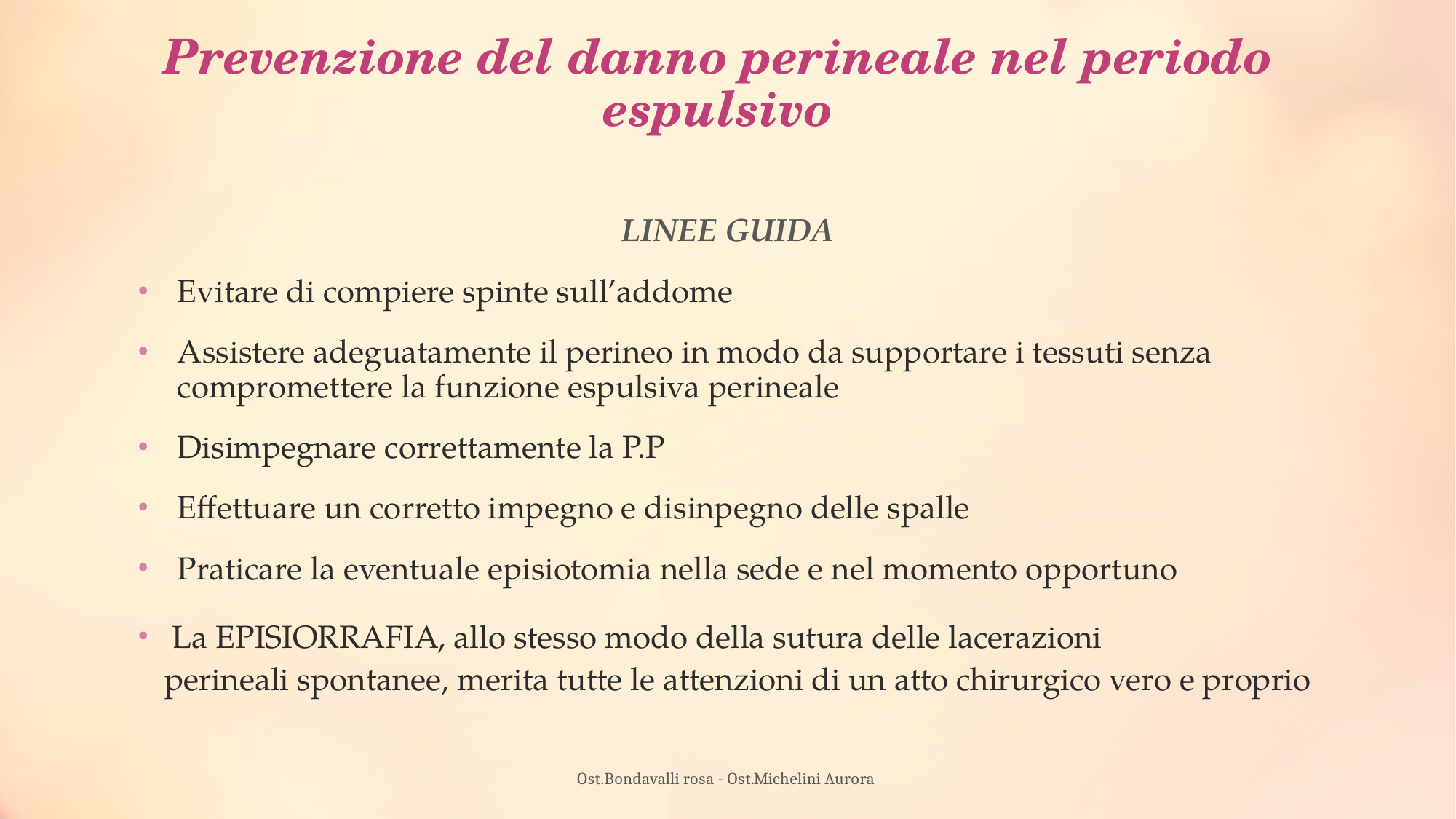

# Prevenzione del danno perineale nel periodo espulsivo
LINEE GUIDA
Evitare di compiere spinte sull’addome
Assistere adeguatamente il perineo in modo da supportare i tessuti senza compromettere la funzione espulsiva perineale
Disimpegnare correttamente la P.P
Effettuare un corretto impegno e disinpegno delle spalle
Praticare la eventuale episiotomia nella sede e nel momento opportuno
 La EPISIORRAFIA, allo stesso modo della sutura delle lacerazioni             perineali spontanee, merita tutte le attenzioni di un atto chirurgico vero e proprio

Ost.Bondavalli rosa - Ost.Michelini Aurora